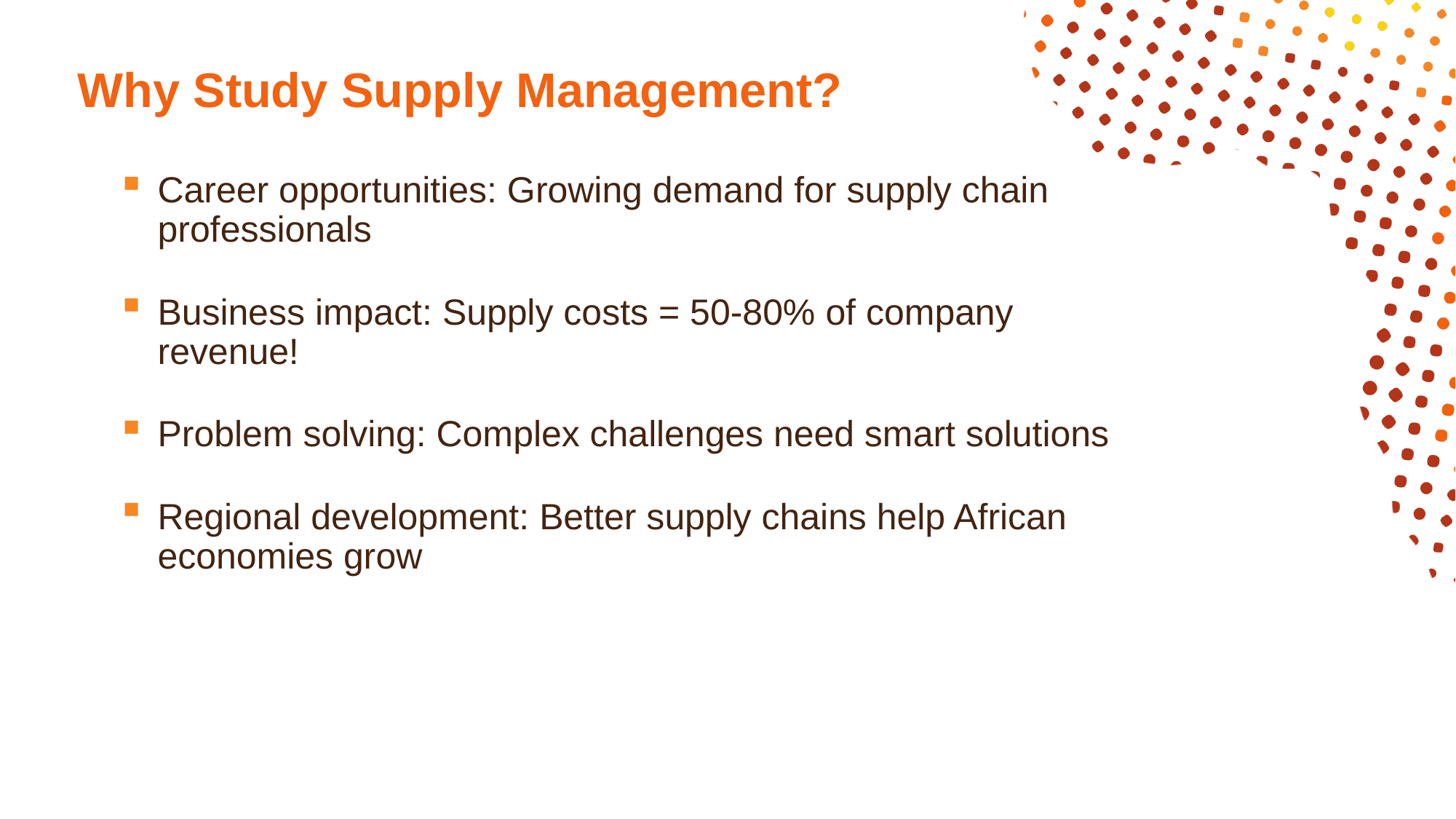

# Why Study Supply Management?
Career opportunities: Growing demand for supply chain professionals
Business impact: Supply costs = 50-80% of company revenue!
Problem solving: Complex challenges need smart solutions
Regional development: Better supply chains help African economies grow